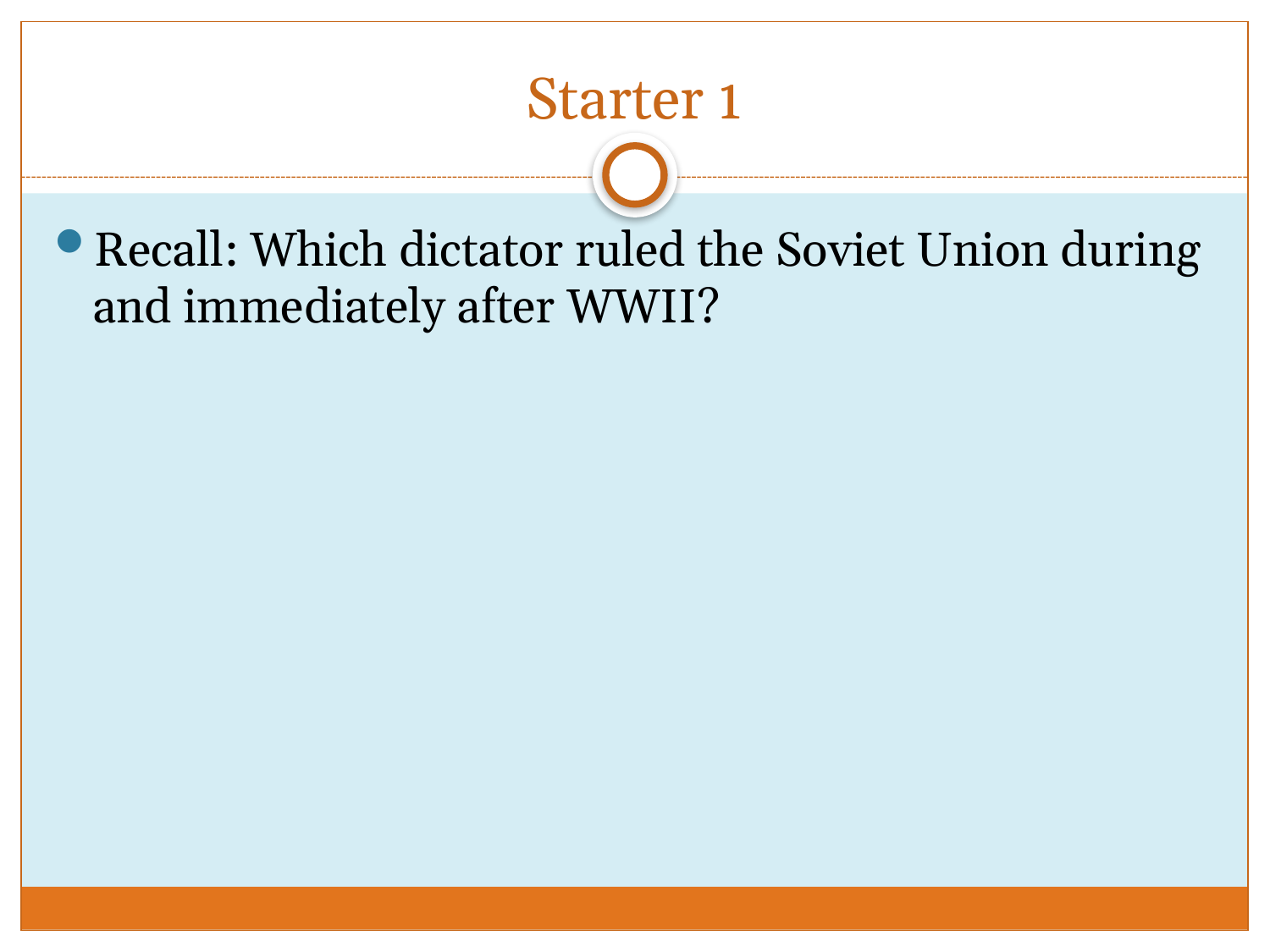

# Starter 1
Recall: Which dictator ruled the Soviet Union during and immediately after WWII?